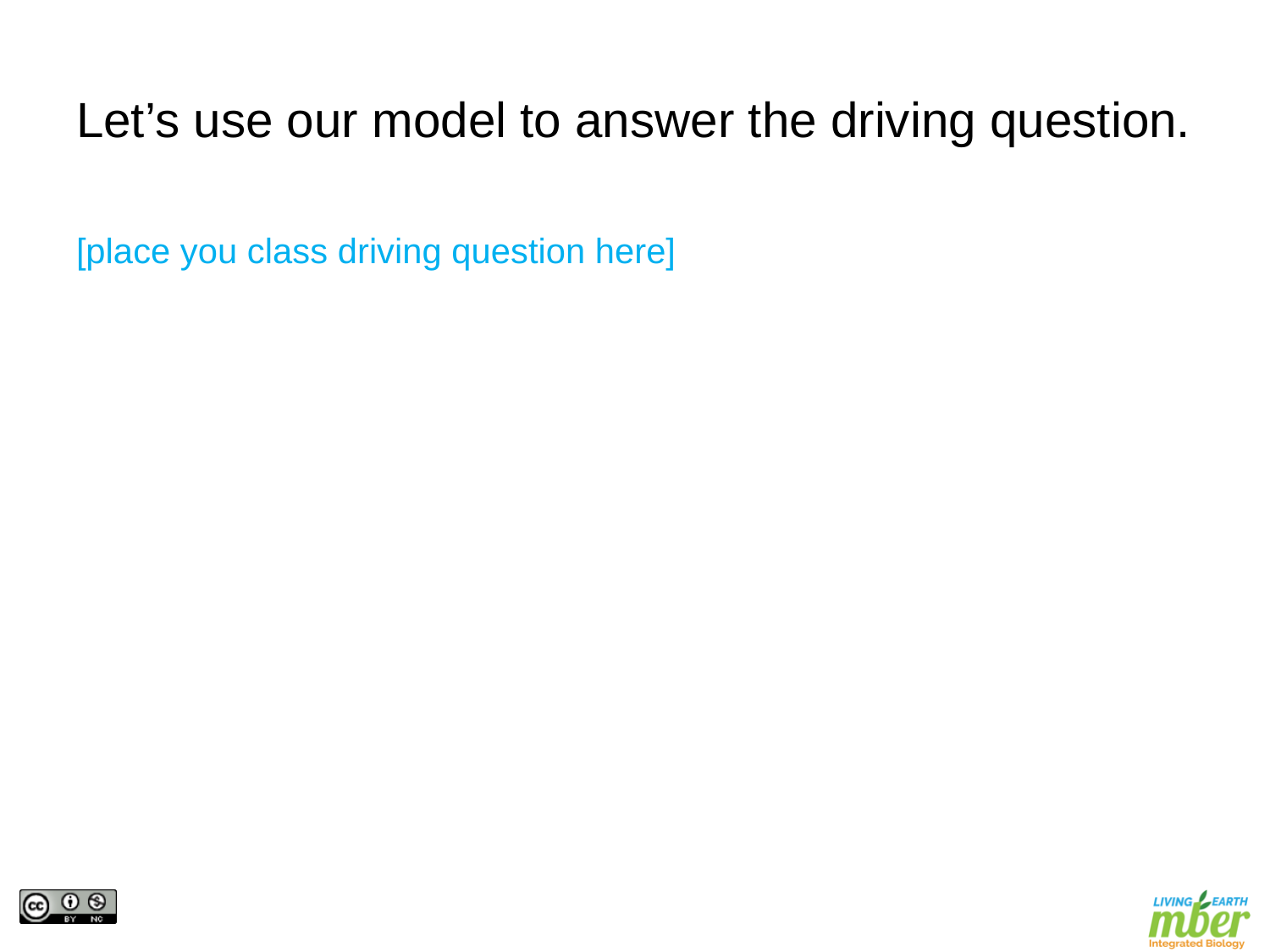

# Let’s use our model to answer the driving question.
[place you class driving question here]